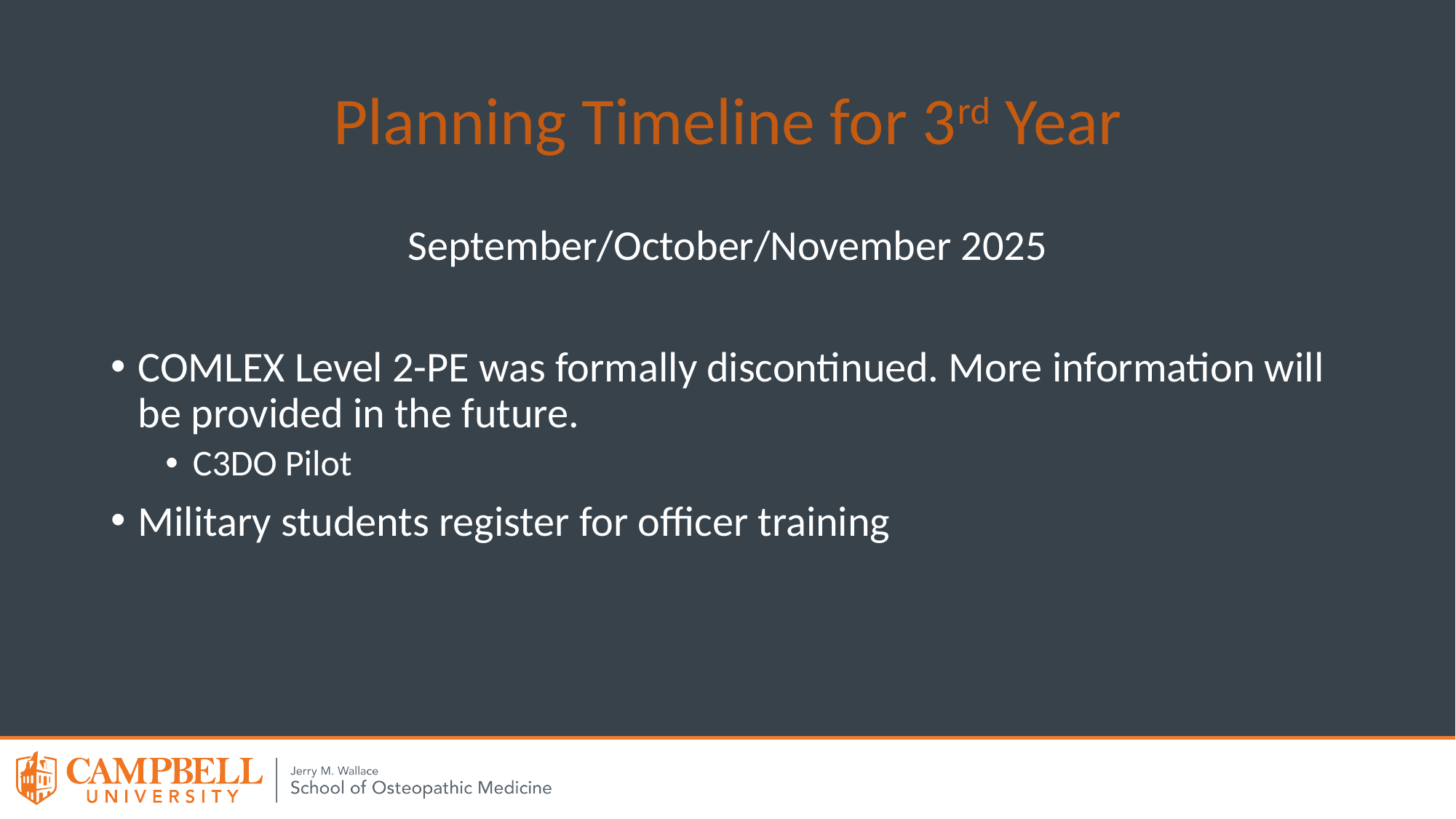

# Planning Timeline for 3rd Year
September/October/November 2025

COMLEX Level 2-PE was formally discontinued. More information will be provided in the future.
C3DO Pilot
Military students register for officer training